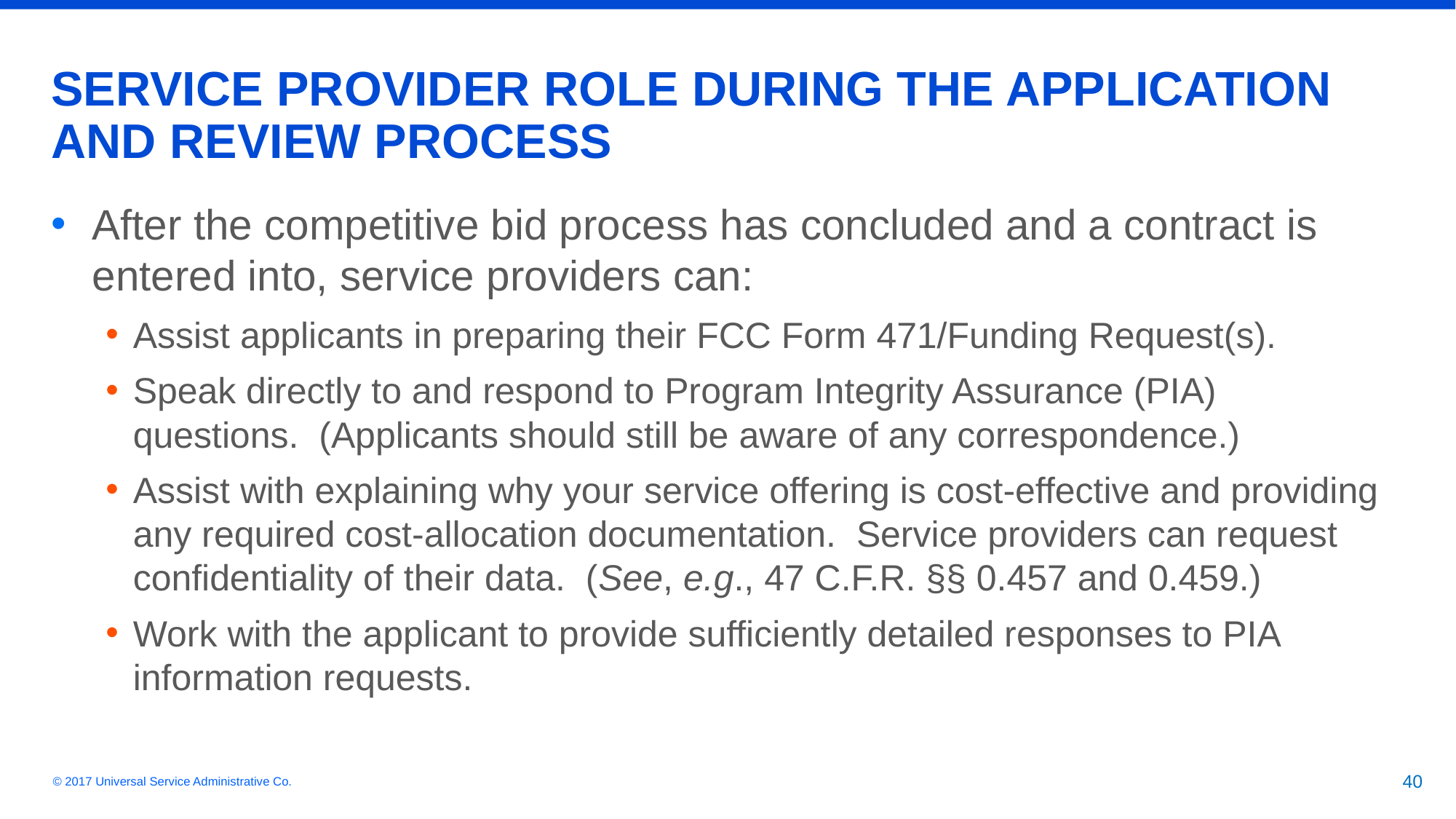

# SERVICE PROVIDER ROLE DURING THE APPLICATION AND REVIEW PROCESS
After the competitive bid process has concluded and a contract is entered into, service providers can:
Assist applicants in preparing their FCC Form 471/Funding Request(s).
Speak directly to and respond to Program Integrity Assurance (PIA) questions.  (Applicants should still be aware of any correspondence.)
Assist with explaining why your service offering is cost-effective and providing any required cost-allocation documentation.  Service providers can request confidentiality of their data.  (See, e.g., 47 C.F.R. §§ 0.457 and 0.459.)
Work with the applicant to provide sufficiently detailed responses to PIA information requests.

© 2017 Universal Service Administrative Co.
40